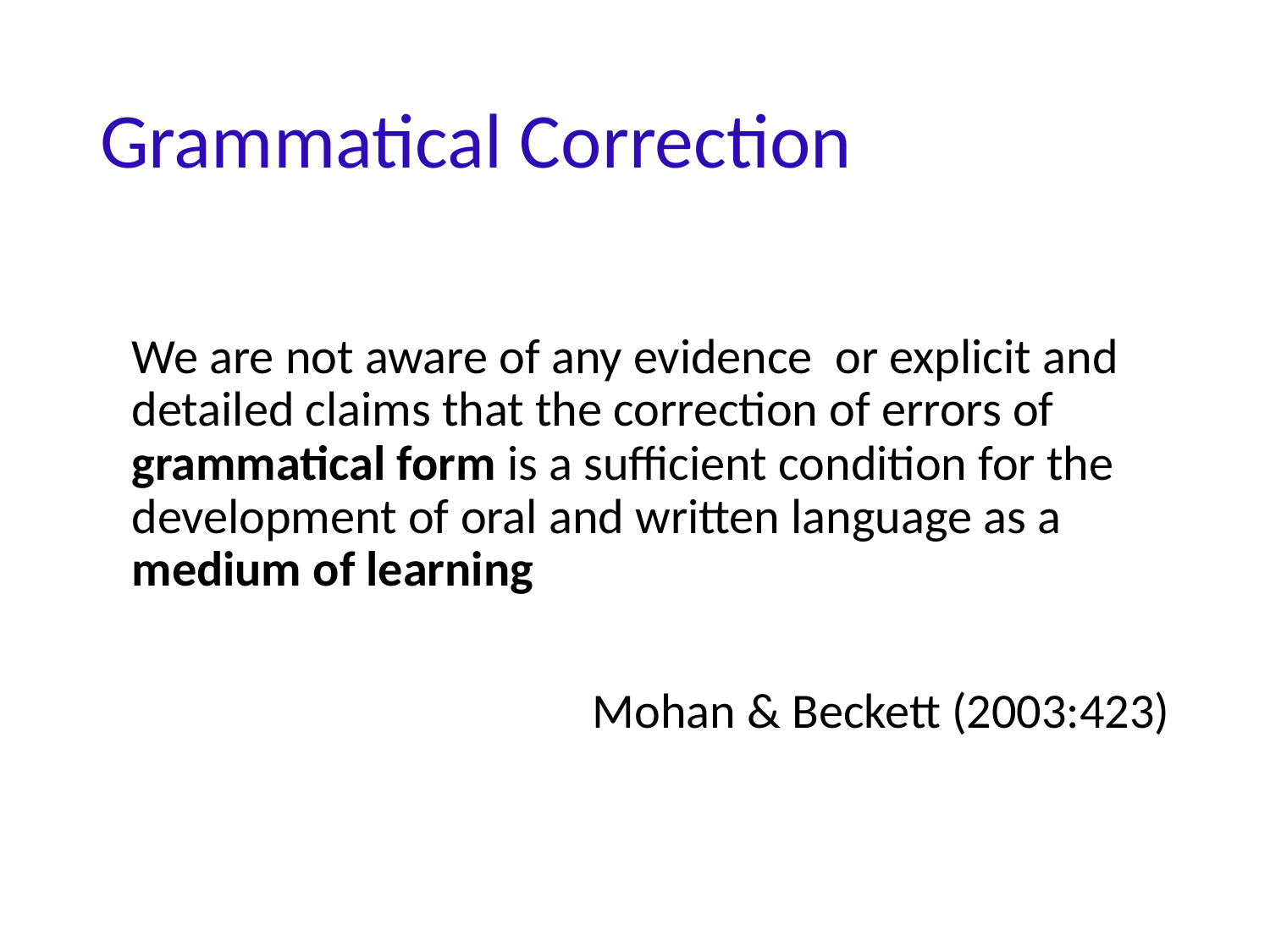

# Grammatical Correction

	We are not aware of any evidence  or explicit and detailed claims that the correction of errors of grammatical form is a sufficient condition for the development of oral and written language as a medium of learning

Mohan & Beckett (2003:423)